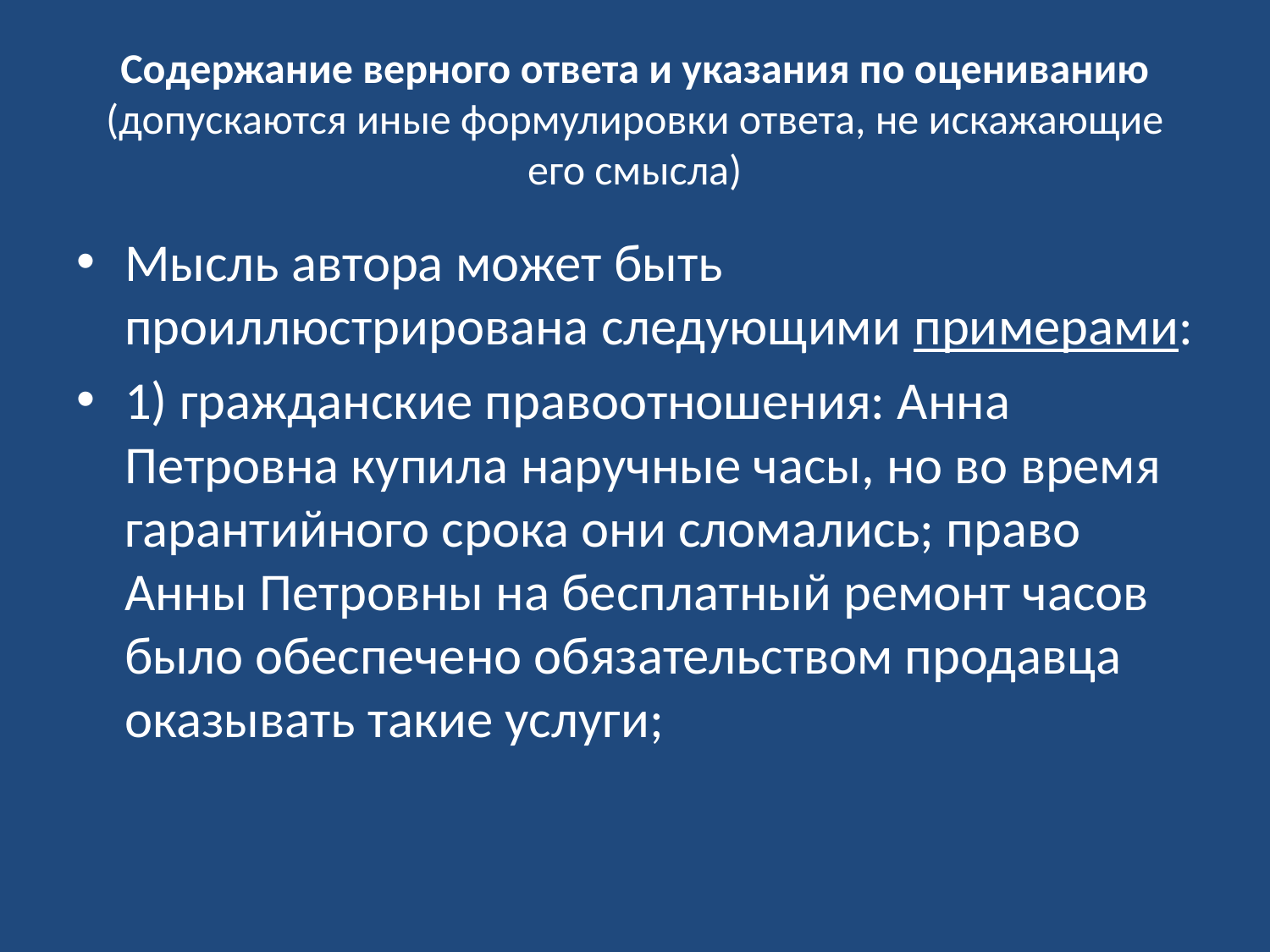

# Содержание верного ответа и указания по оцениванию (допускаются иные формулировки ответа, не искажающие его смысла)
Мысль автора может быть проиллюстрирована следующими примерами:
1) гражданские правоотношения: Анна Петровна купила наручные часы, но во время гарантийного срока они сломались; право Анны Петровны на бесплатный ремонт часов было обеспечено обязательством продавца оказывать такие услуги;